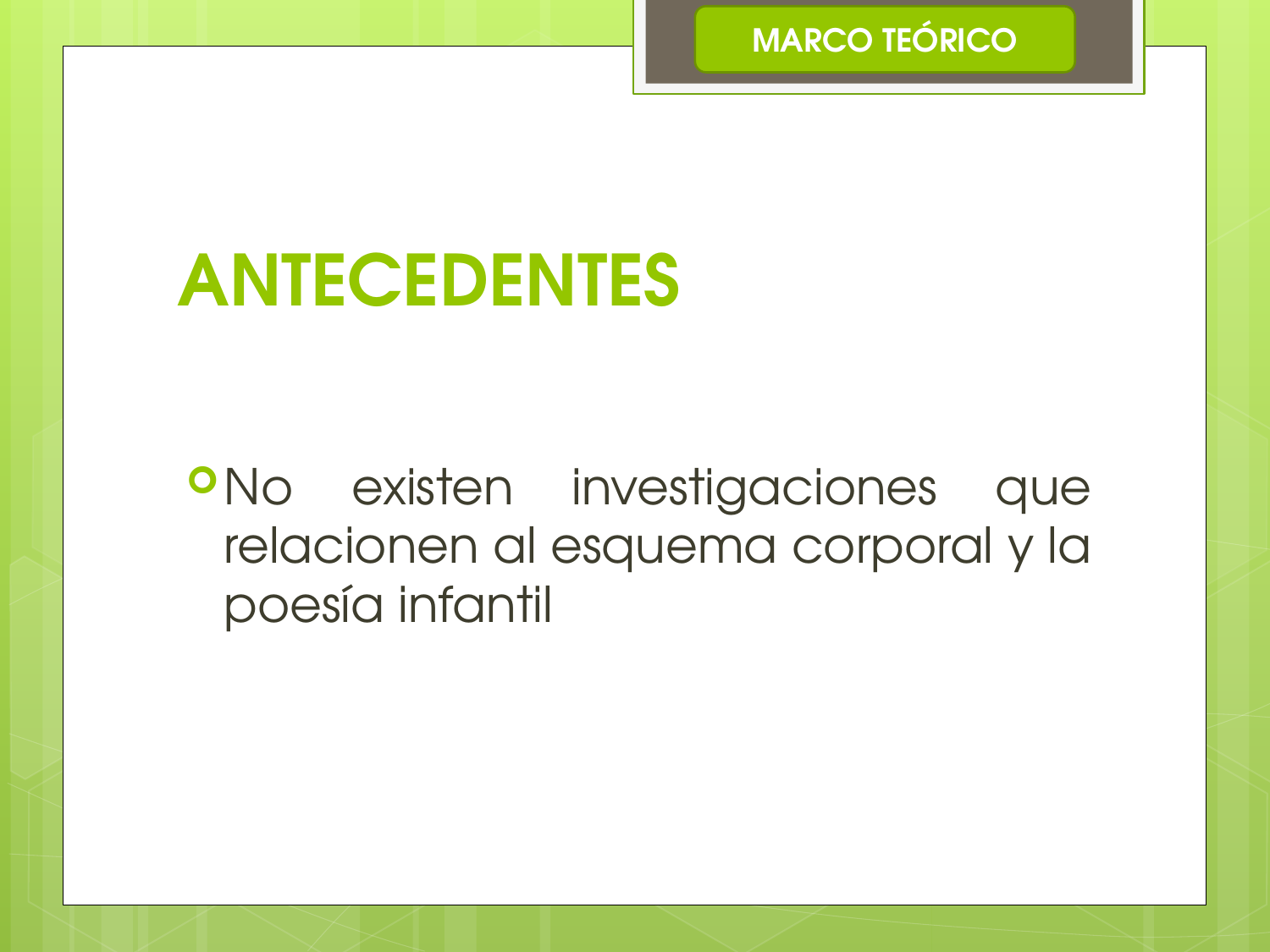

MARCO TEÓRICO
# ANTECEDENTES
No existen investigaciones que relacionen al esquema corporal y la poesía infantil